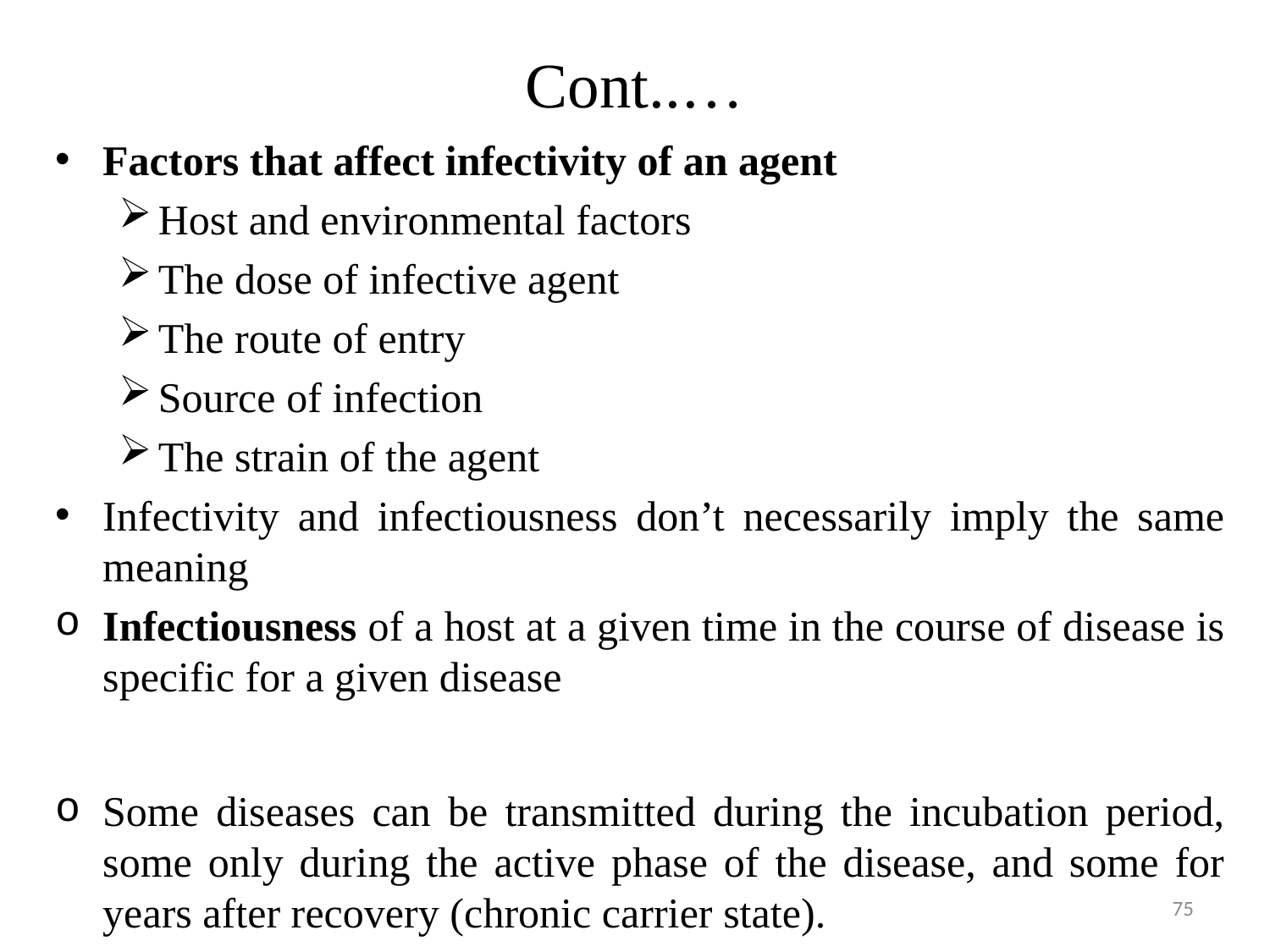

# Cont..…
Factors that affect infectivity of an agent
Host and environmental factors
The dose of infective agent
The route of entry
Source of infection
The strain of the agent
Infectivity and infectiousness don’t necessarily imply the same meaning
Infectiousness of a host at a given time in the course of disease is specific for a given disease

Some diseases can be transmitted during the incubation period, some only during the active phase of the disease, and some for years after recovery (chronic carrier state).
75